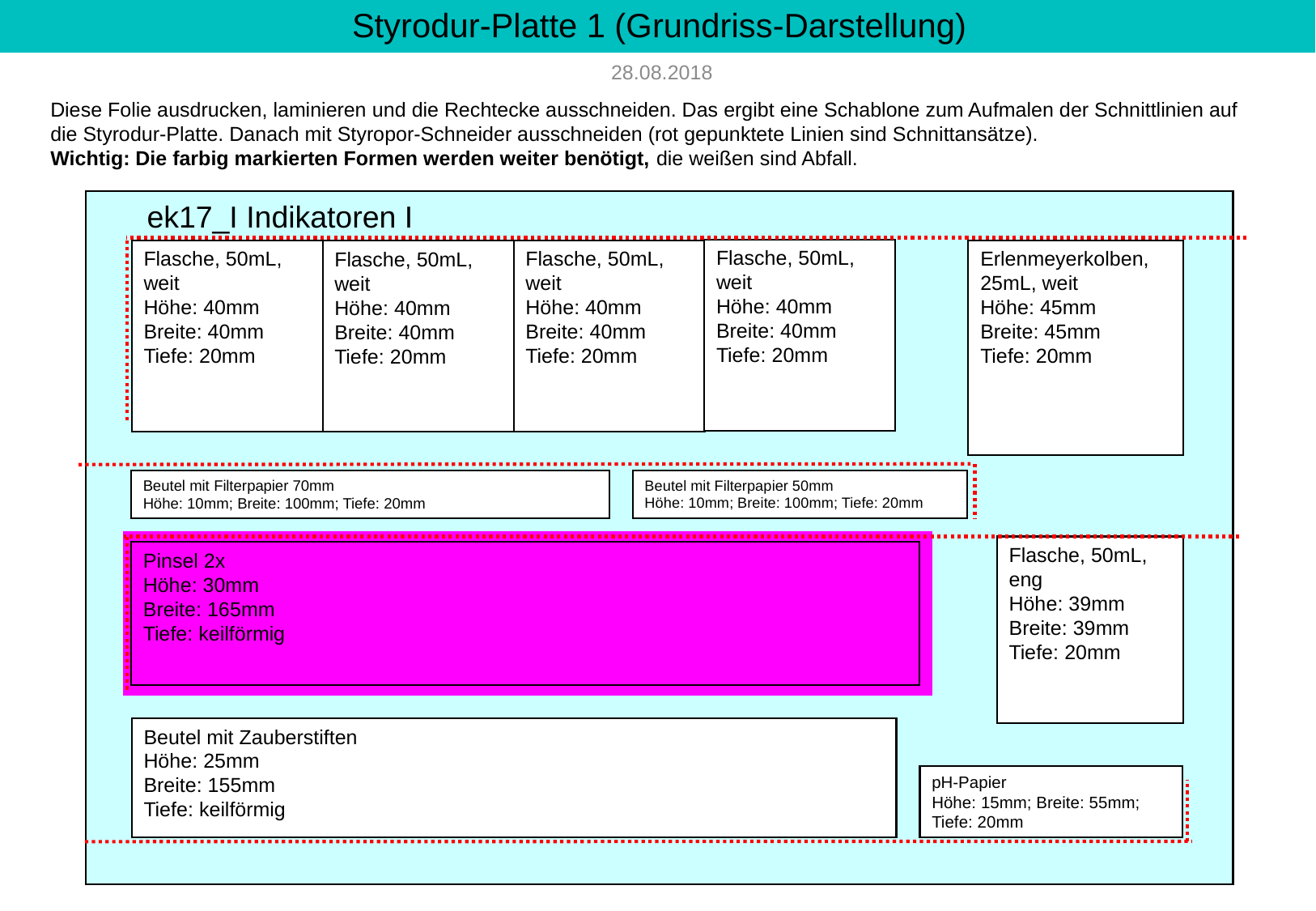

# Styrodur-Platte 1 (Grundriss-Darstellung)
28.08.2018
Diese Folie ausdrucken, laminieren und die Rechtecke ausschneiden. Das ergibt eine Schablone zum Aufmalen der Schnittlinien auf die Styrodur-Platte. Danach mit Styropor-Schneider ausschneiden (rot gepunktete Linien sind Schnittansätze).
Wichtig: Die farbig markierten Formen werden weiter benötigt, die weißen sind Abfall.
ek17_I Indikatoren I
Flasche, 50mL, weit
Höhe: 40mm
Breite: 40mm
Tiefe: 20mm
Flasche, 50mL, weit
Höhe: 40mm
Breite: 40mm
Tiefe: 20mm
Flasche, 50mL, weit
Höhe: 40mm
Breite: 40mm
Tiefe: 20mm
Erlenmeyerkolben, 25mL, weit
Höhe: 45mm
Breite: 45mm
Tiefe: 20mm
Flasche, 50mL, weit
Höhe: 40mm
Breite: 40mm
Tiefe: 20mm
Beutel mit Filterpapier 70mm
Höhe: 10mm; Breite: 100mm; Tiefe: 20mm
Beutel mit Filterpapier 50mm
Höhe: 10mm; Breite: 100mm; Tiefe: 20mm

Flasche, 50mL, eng
Höhe: 39mm
Breite: 39mm
Tiefe: 20mm
Pinsel 2x
Höhe: 30mm
Breite: 165mm
Tiefe: keilförmig
Beutel mit Zauberstiften
Höhe: 25mm
Breite: 155mm
Tiefe: keilförmig
pH-Papier
Höhe: 15mm; Breite: 55mm; Tiefe: 20mm